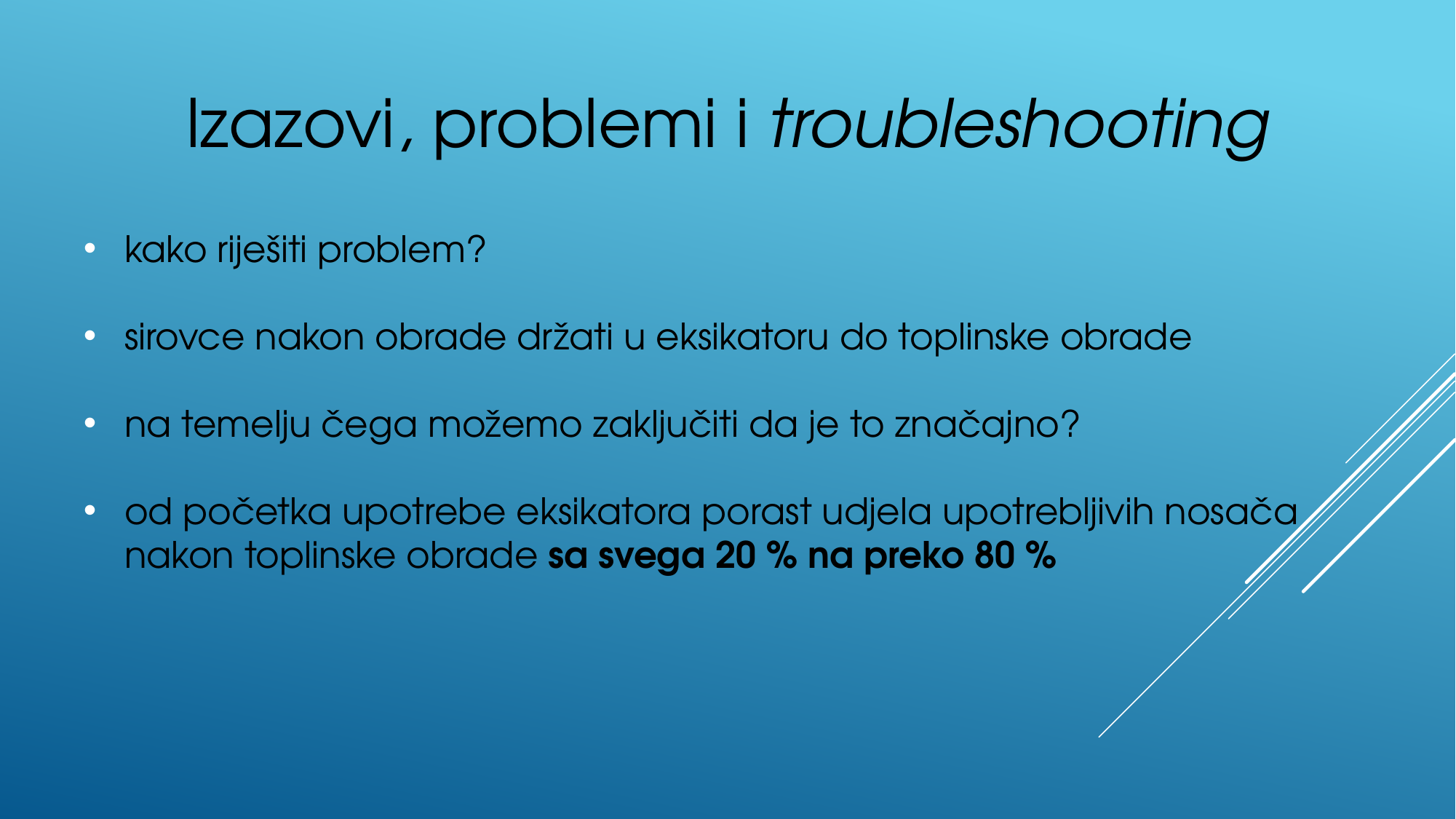

Izazovi, problemi i troubleshooting
kako riješiti problem?

sirovce nakon obrade držati u eksikatoru do toplinske obrade

na temelju čega možemo zaključiti da je to značajno?

od početka upotrebe eksikatora porast udjela upotrebljivih nosača nakon toplinske obrade sa svega 20 % na preko 80 %